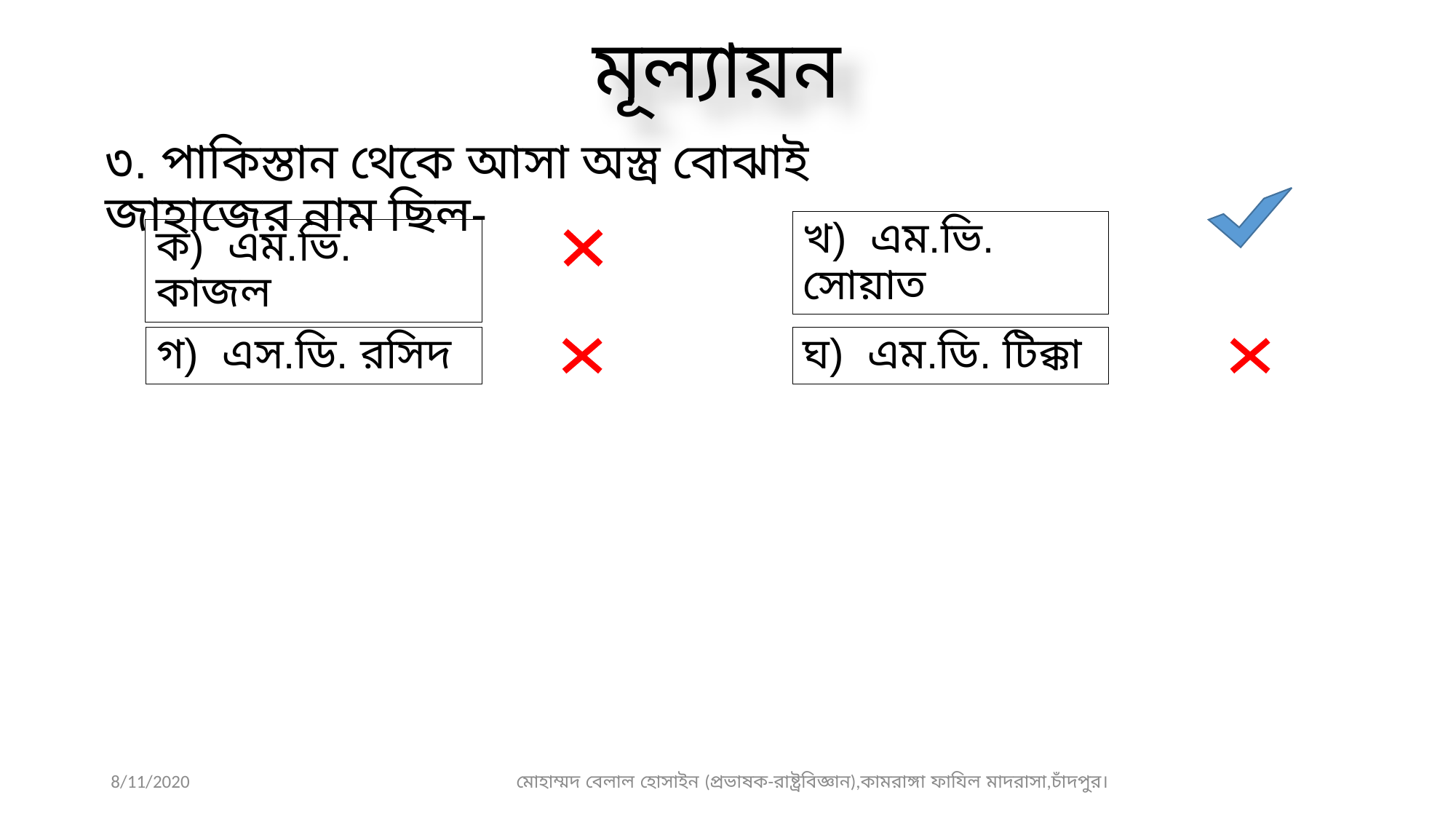

মূল্যায়ন
৩. পাকিস্তান থেকে আসা অস্ত্র বোঝাই জাহাজের নাম ছিল-

খ)  এম.ভি. সোয়াত

ক)  এম.ভি. কাজল

ঘ)  এম.ডি. টিক্কা

গ)  এস.ডি. রসিদ
8/11/2020
মোহাম্মদ বেলাল হোসাইন (প্রভাষক-রাষ্ট্রবিজ্ঞান),কামরাঙ্গা ফাযিল মাদরাসা,চাঁদপুর।